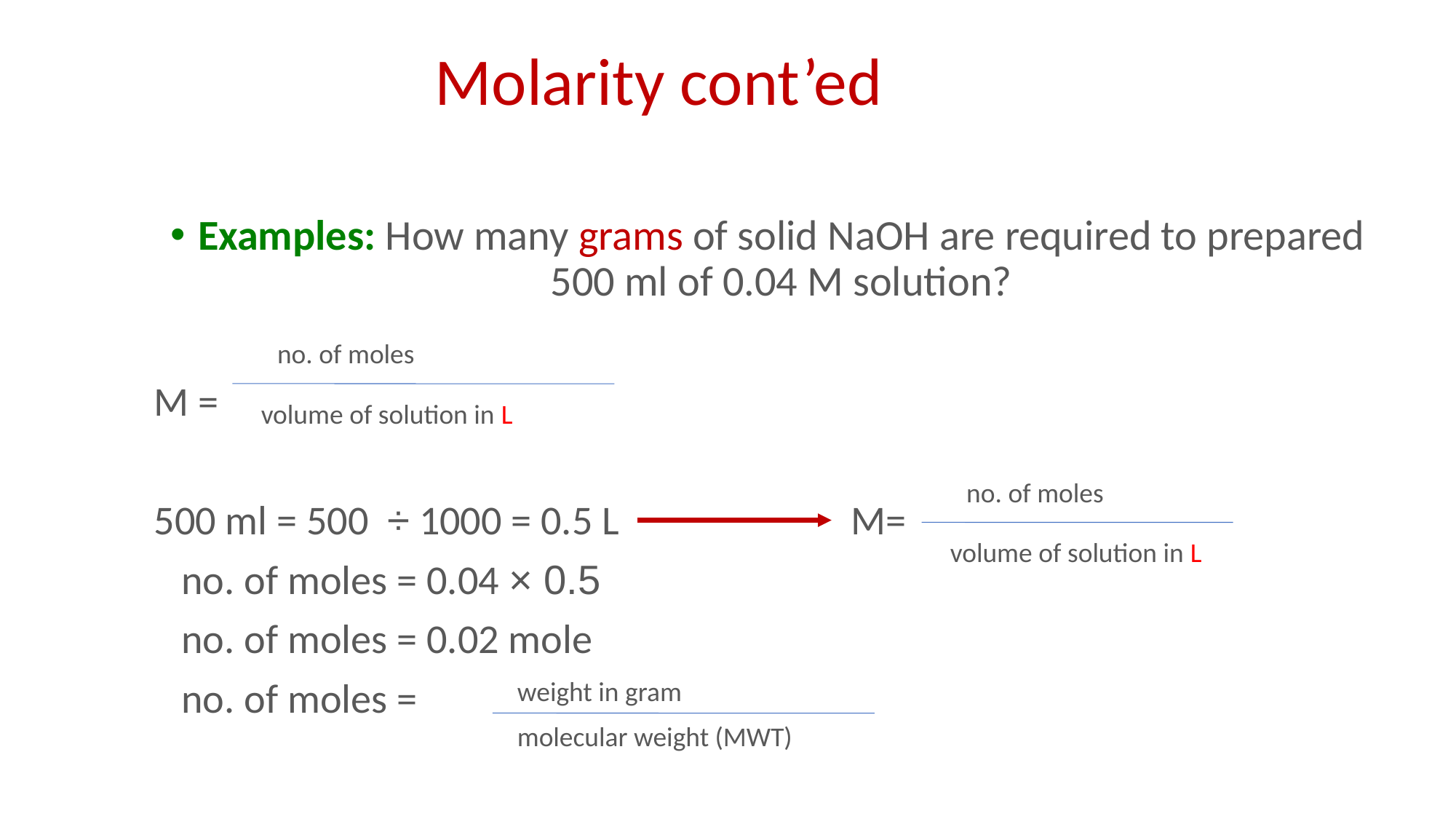

# Molarity cont’ed
Examples: How many grams of solid NaOH are required to prepared 500 ml of 0.04 M solution?

M =

500 ml = 500  ÷ 1000 = 0.5 L                         M=
	no. of moles = 0.04 × 0.5
	no. of moles = 0.02 mole
	no. of moles =

 no. of moles
 volume of solution in L
 no. of moles
 volume of solution in L
 weight in gram
 molecular weight (MWT)